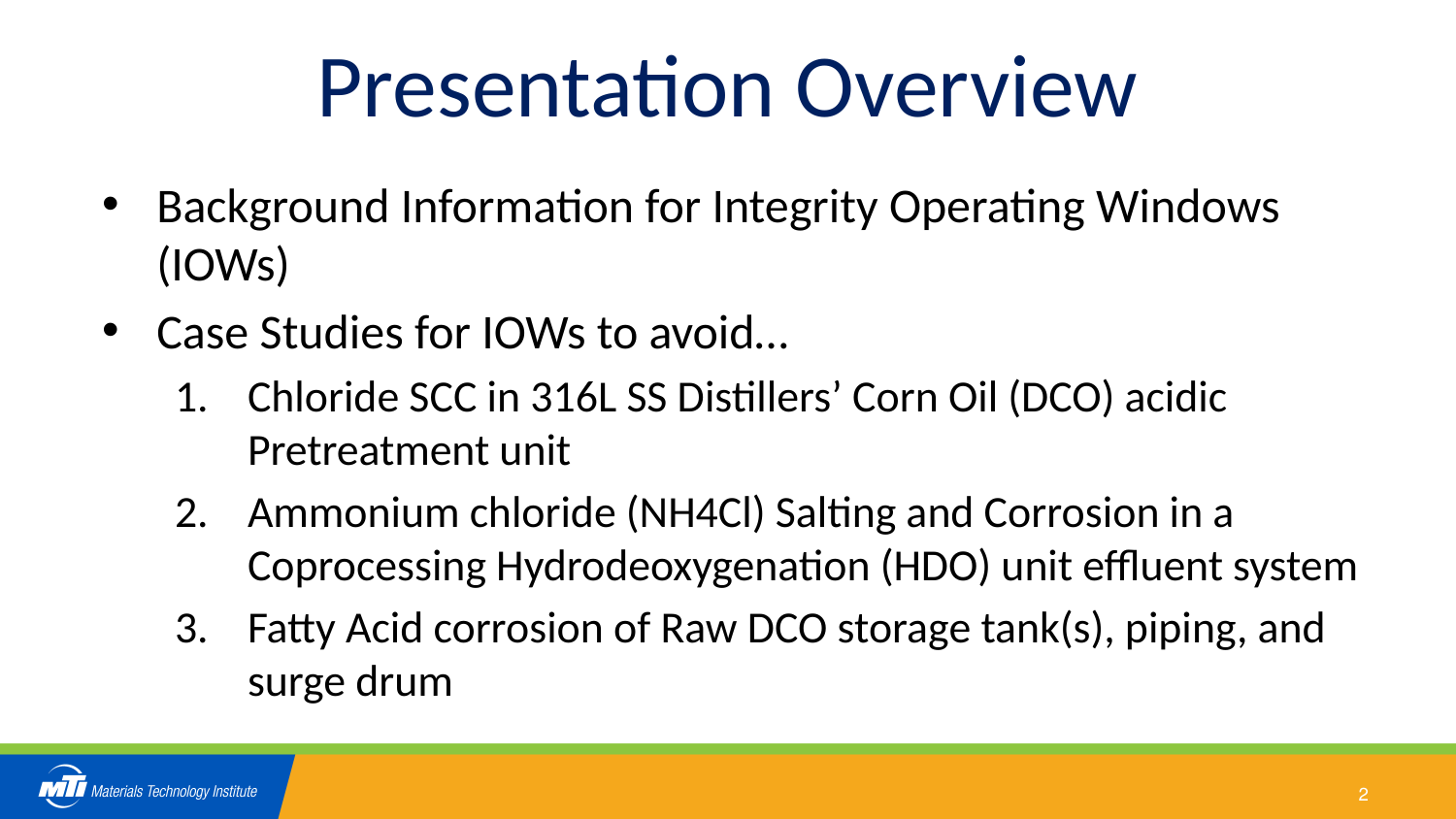

# Presentation Overview
Background Information for Integrity Operating Windows (IOWs)
Case Studies for IOWs to avoid…
Chloride SCC in 316L SS Distillers’ Corn Oil (DCO) acidic Pretreatment unit
Ammonium chloride (NH4Cl) Salting and Corrosion in a Coprocessing Hydrodeoxygenation (HDO) unit effluent system
Fatty Acid corrosion of Raw DCO storage tank(s), piping, and surge drum

2